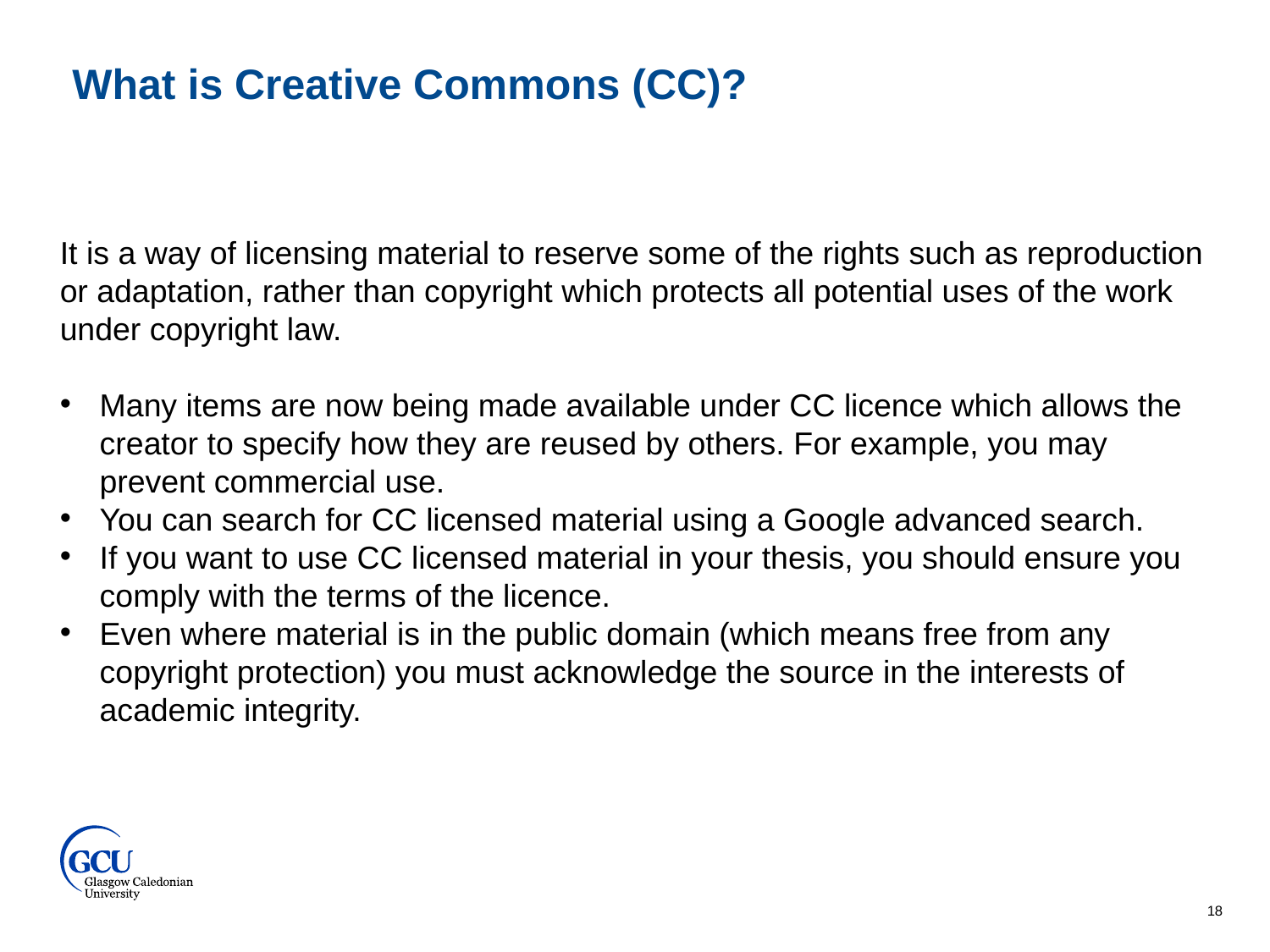

What is Creative Commons (CC)?
It is a way of licensing material to reserve some of the rights such as reproduction or adaptation, rather than copyright which protects all potential uses of the work under copyright law.
Many items are now being made available under CC licence which allows the creator to specify how they are reused by others. For example, you may prevent commercial use.
You can search for CC licensed material using a Google advanced search.
If you want to use CC licensed material in your thesis, you should ensure you comply with the terms of the licence.
Even where material is in the public domain (which means free from any copyright protection) you must acknowledge the source in the interests of academic integrity.